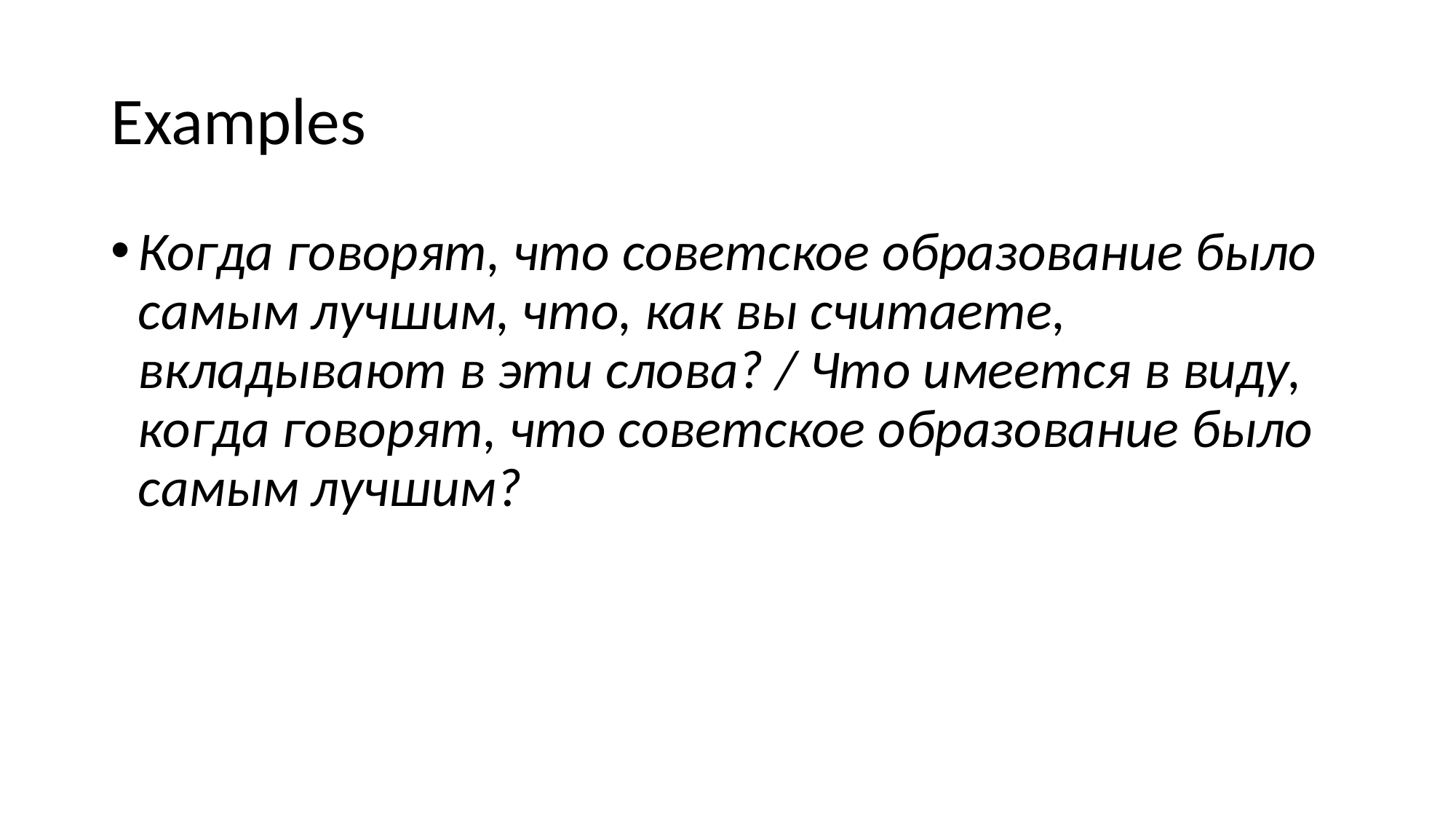

# Examples
Когда говорят, что советское образование было самым лучшим, что, как вы считаете, вкладывают в эти слова? / Что имеется в виду, когда говорят, что советское образование было самым лучшим?